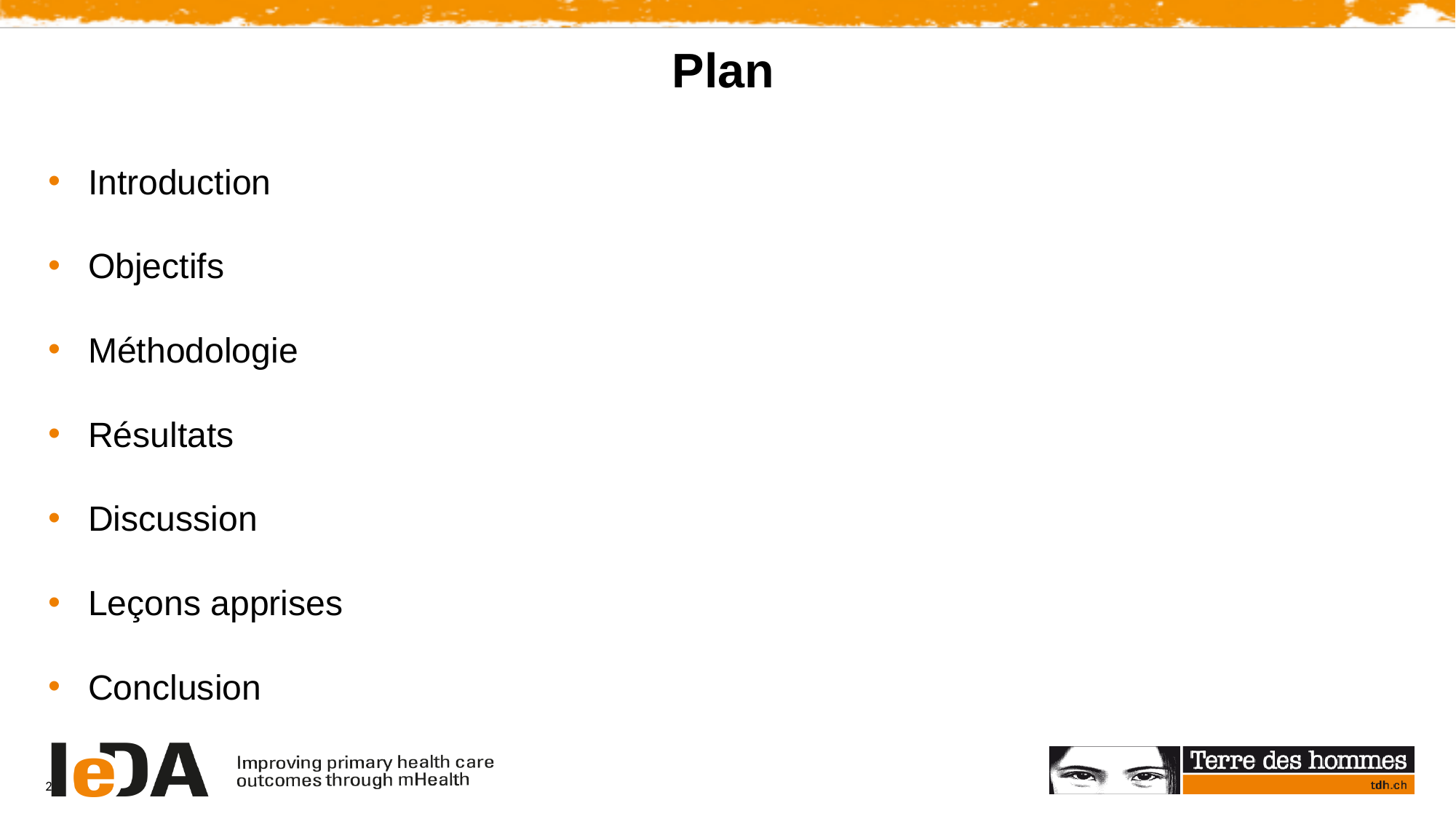

Plan
Introduction
Objectifs
Méthodologie
Résultats
Discussion
Leçons apprises
Conclusion